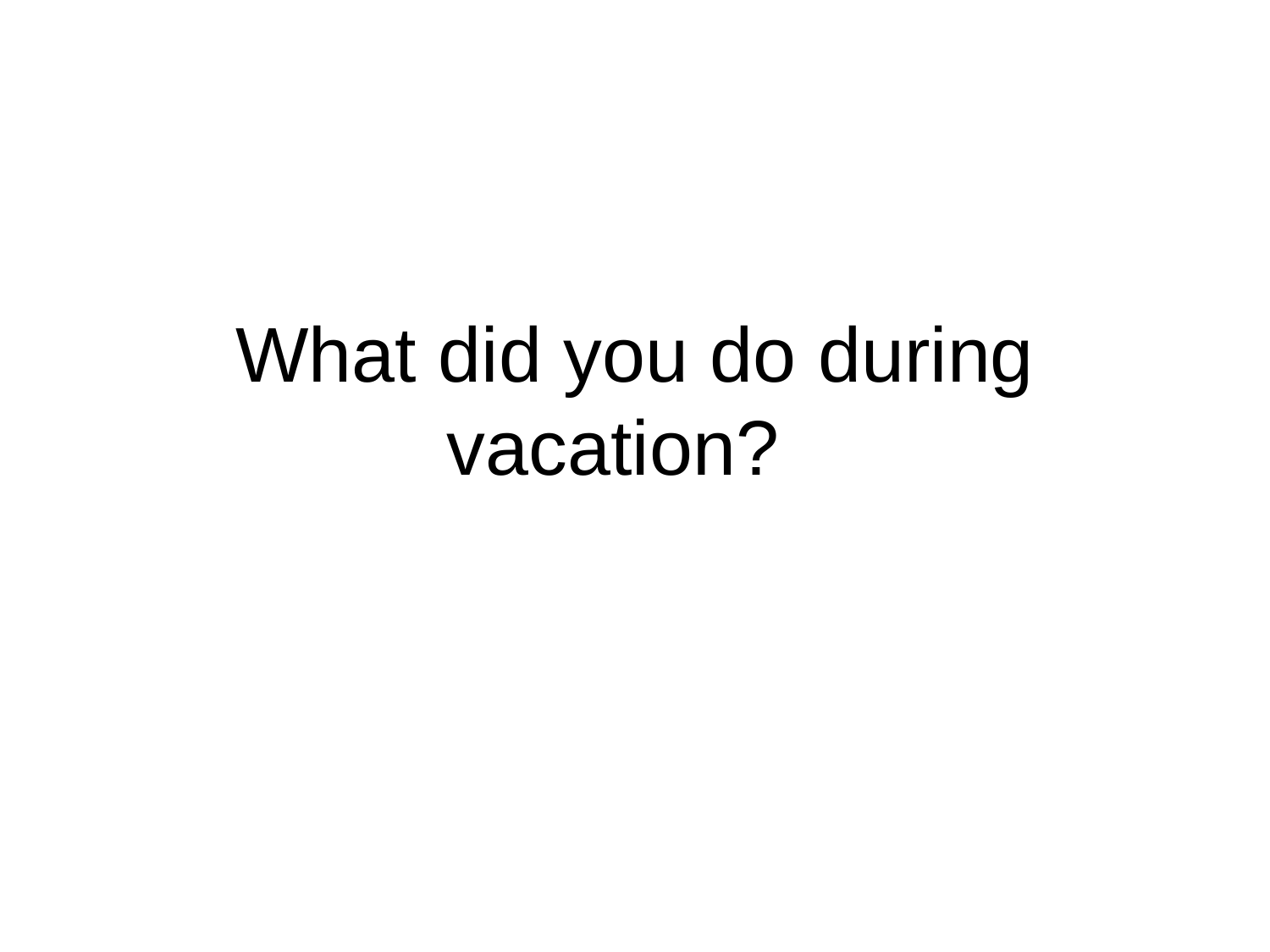

# What did you do during vacation?